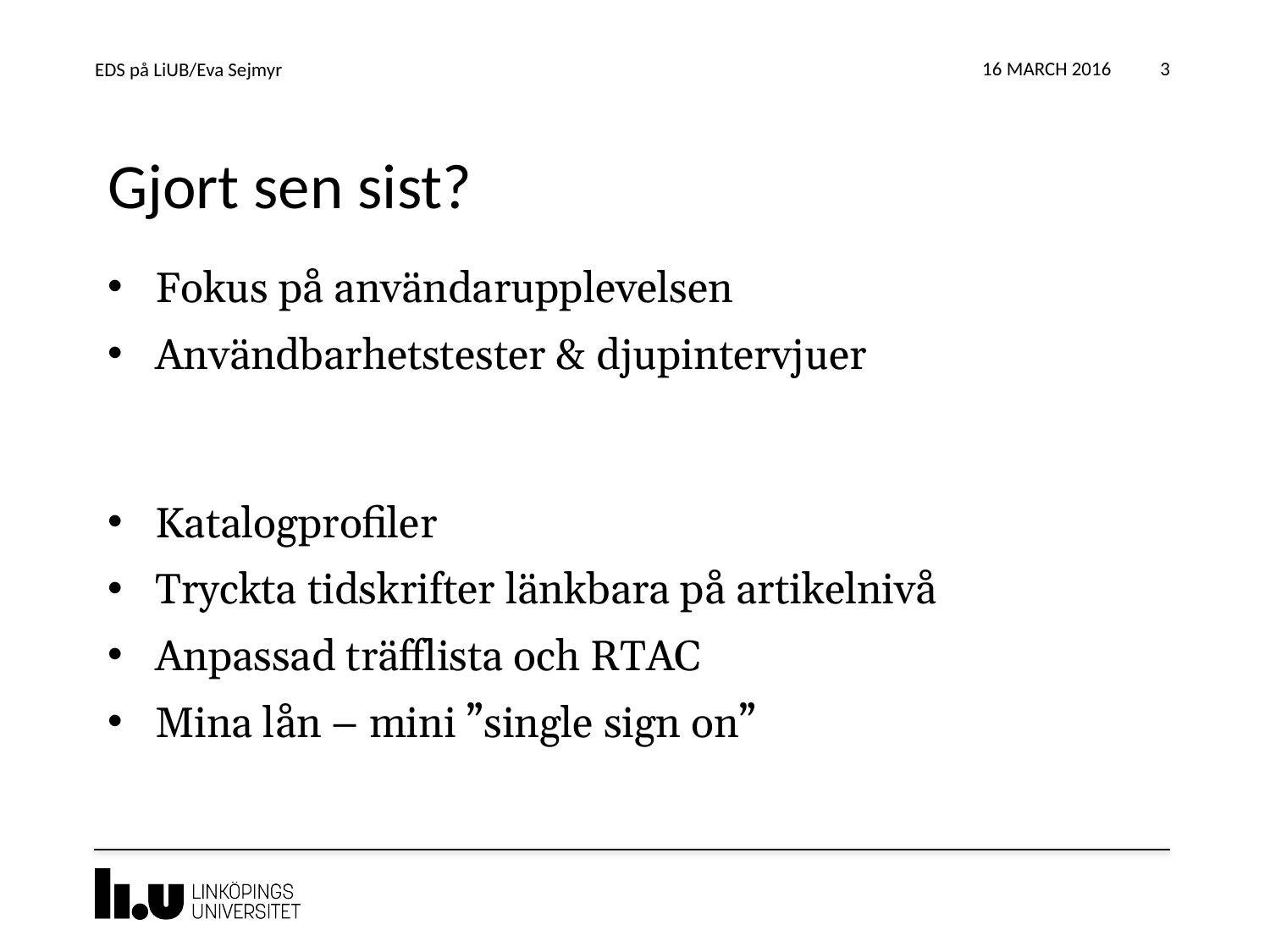

16 March 2016
EDS på LiUB/Eva Sejmyr
3
# Gjort sen sist?
Fokus på användarupplevelsen
Användbarhetstester & djupintervjuer
Katalogprofiler
Tryckta tidskrifter länkbara på artikelnivå
Anpassad träfflista och RTAC
Mina lån – mini ”single sign on”